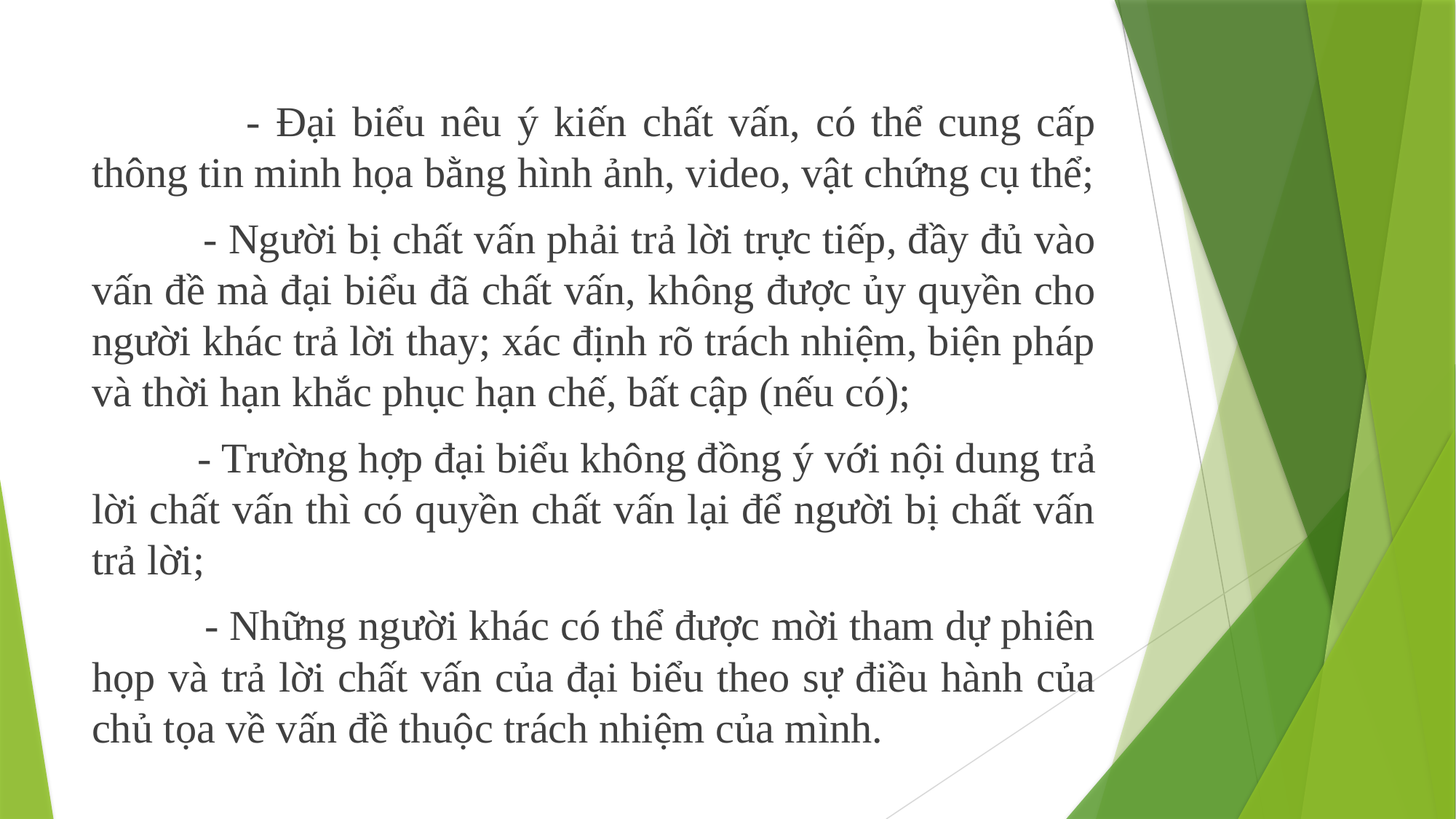

- Đại biểu nêu ý kiến chất vấn, có thể cung cấp thông tin minh họa bằng hình ảnh, video, vật chứng cụ thể;
          - Người bị chất vấn phải trả lời trực tiếp, đầy đủ vào vấn đề mà đại biểu đã chất vấn, không được ủy quyền cho người khác trả lời thay; xác định rõ trách nhiệm, biện pháp và thời hạn khắc phục hạn chế, bất cập (nếu có);
          - Trường hợp đại biểu không đồng ý với nội dung trả lời chất vấn thì có quyền chất vấn lại để người bị chất vấn trả lời;
          - Những người khác có thể được mời tham dự phiên họp và trả lời chất vấn của đại biểu theo sự điều hành của chủ tọa về vấn đề thuộc trách nhiệm của mình.